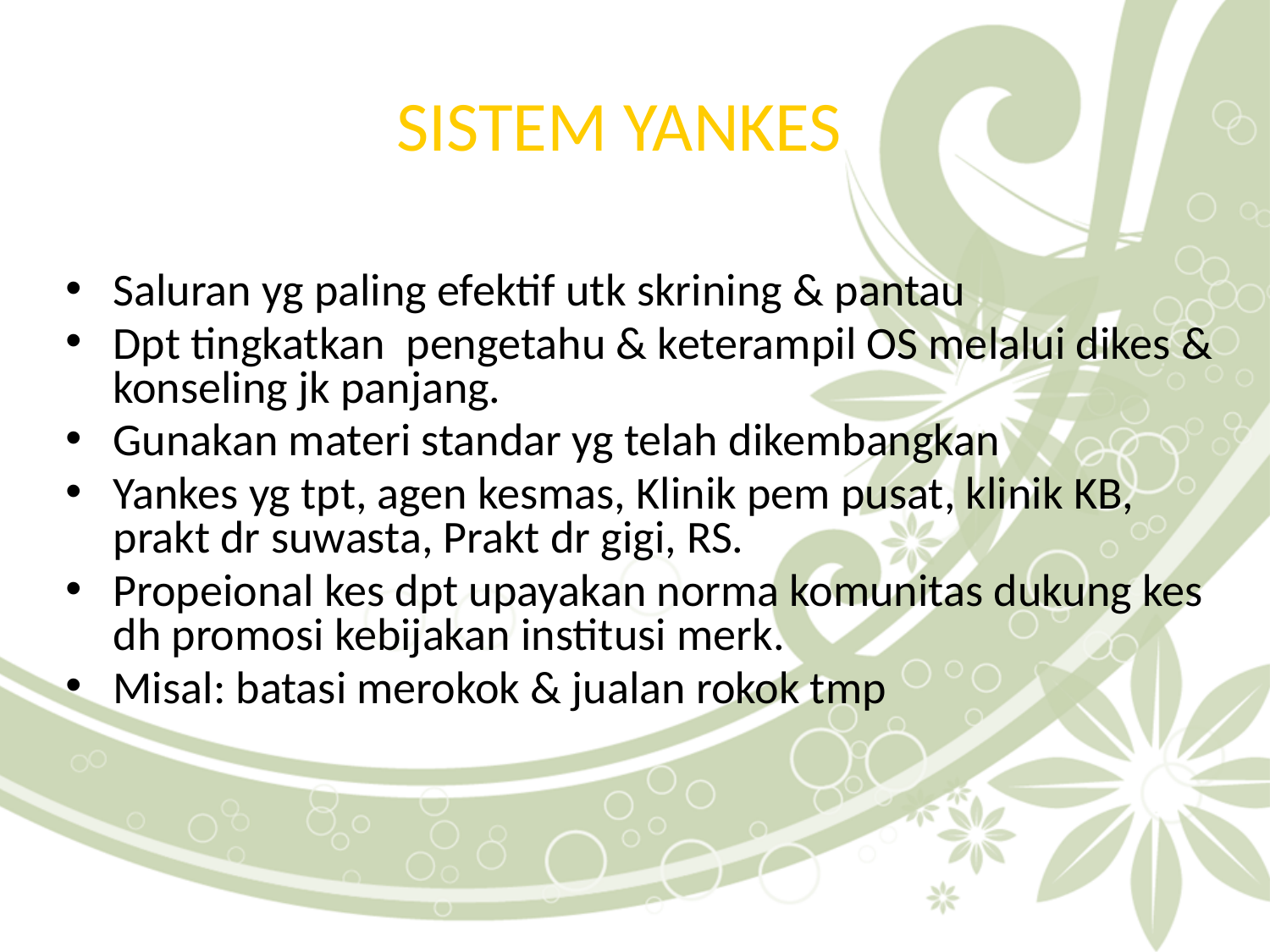

# SISTEM YANKES
Saluran yg paling efektif utk skrining & pantau
Dpt tingkatkan  pengetahu & keterampil OS melalui dikes & konseling jk panjang.
Gunakan materi standar yg telah dikembangkan
Yankes yg tpt, agen kesmas, Klinik pem pusat, klinik KB, prakt dr suwasta, Prakt dr gigi, RS.
Propeional kes dpt upayakan norma komunitas dukung kes dh promosi kebijakan institusi merk.
Misal: batasi merokok & jualan rokok tmp